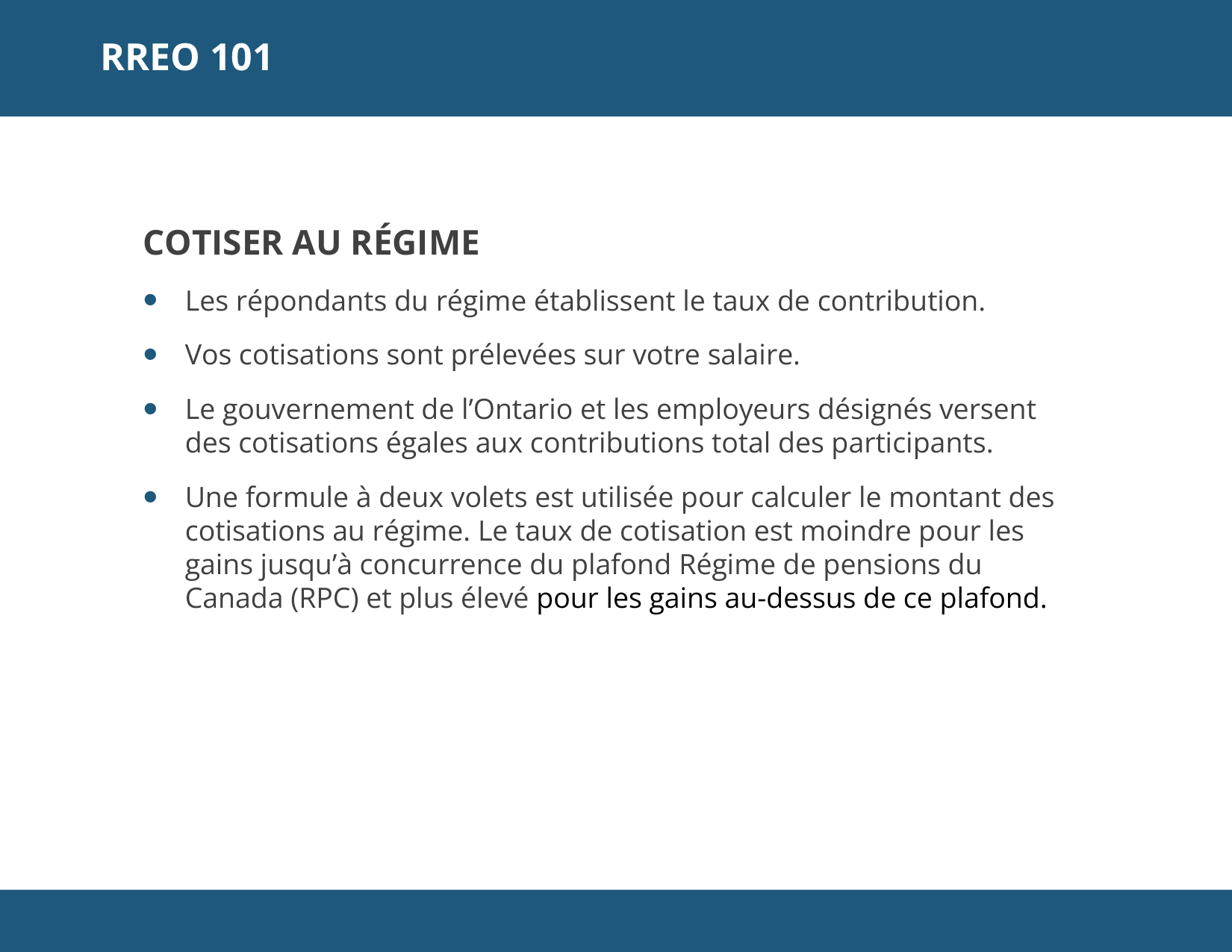

RREO 101
COTISER AU RÉGIME
Les répondants du régime établissent le taux de contribution.
Vos cotisations sont prélevées sur votre salaire.
Le gouvernement de l’Ontario et les employeurs désignés versent des cotisations égales aux contributions total des participants.
Une formule à deux volets est utilisée pour calculer le montant des cotisations au régime. Le taux de cotisation est moindre pour les gains jusqu’à concurrence du plafond Régime de pensions du Canada (RPC) et plus élevé pour les gains au-dessus de ce plafond.